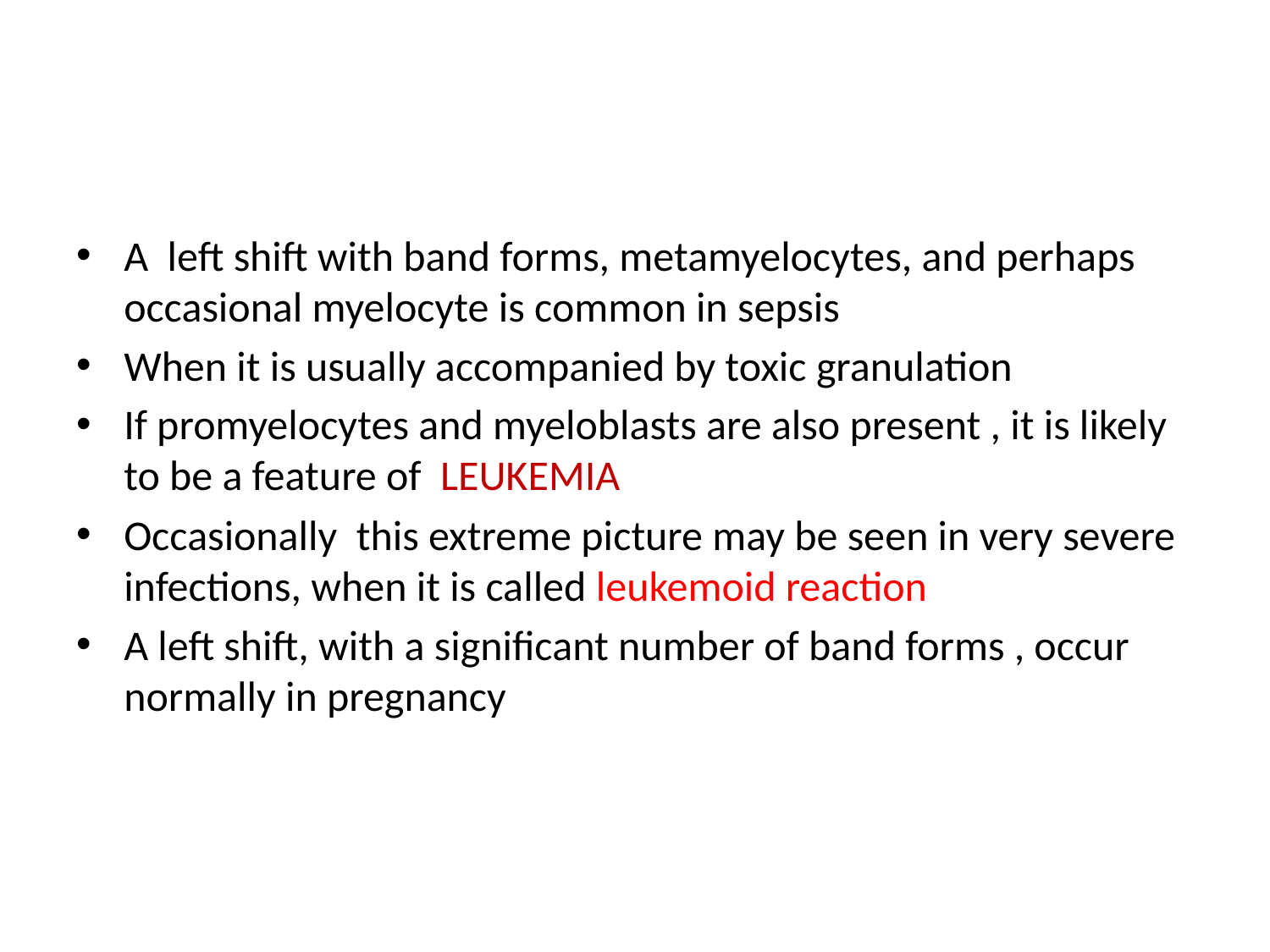

#
A  left shift with band forms, metamyelocytes, and perhaps occasional myelocyte is common in sepsis
When it is usually accompanied by toxic granulation
If promyelocytes and myeloblasts are also present , it is likely to be a feature of  LEUKEMIA
Occasionally  this extreme picture may be seen in very severe infections, when it is called leukemoid reaction
A left shift, with a significant number of band forms , occur normally in pregnancy